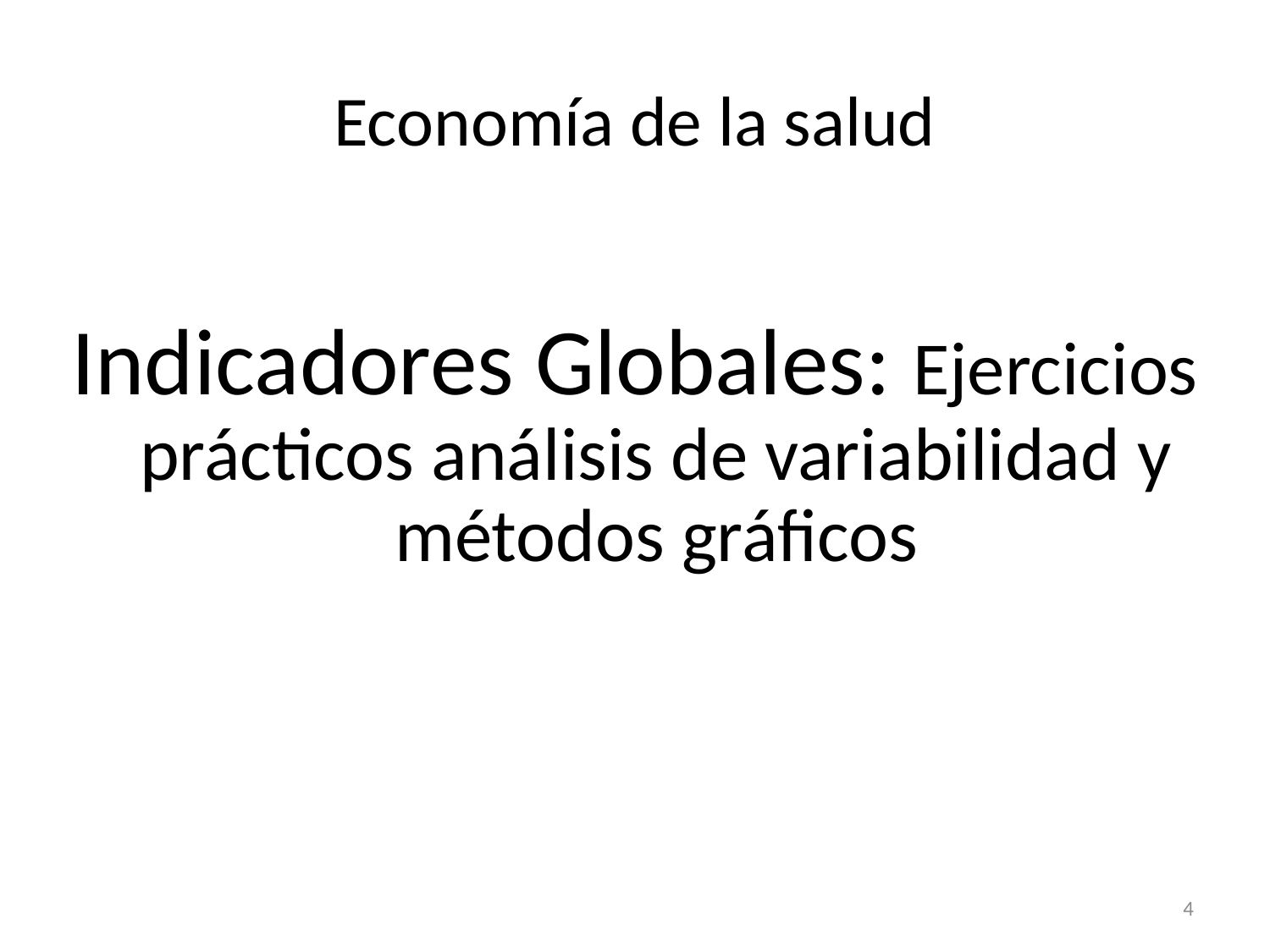

# Economía de la salud
Indicadores Globales: Ejercicios prácticos análisis de variabilidad y métodos gráficos

4